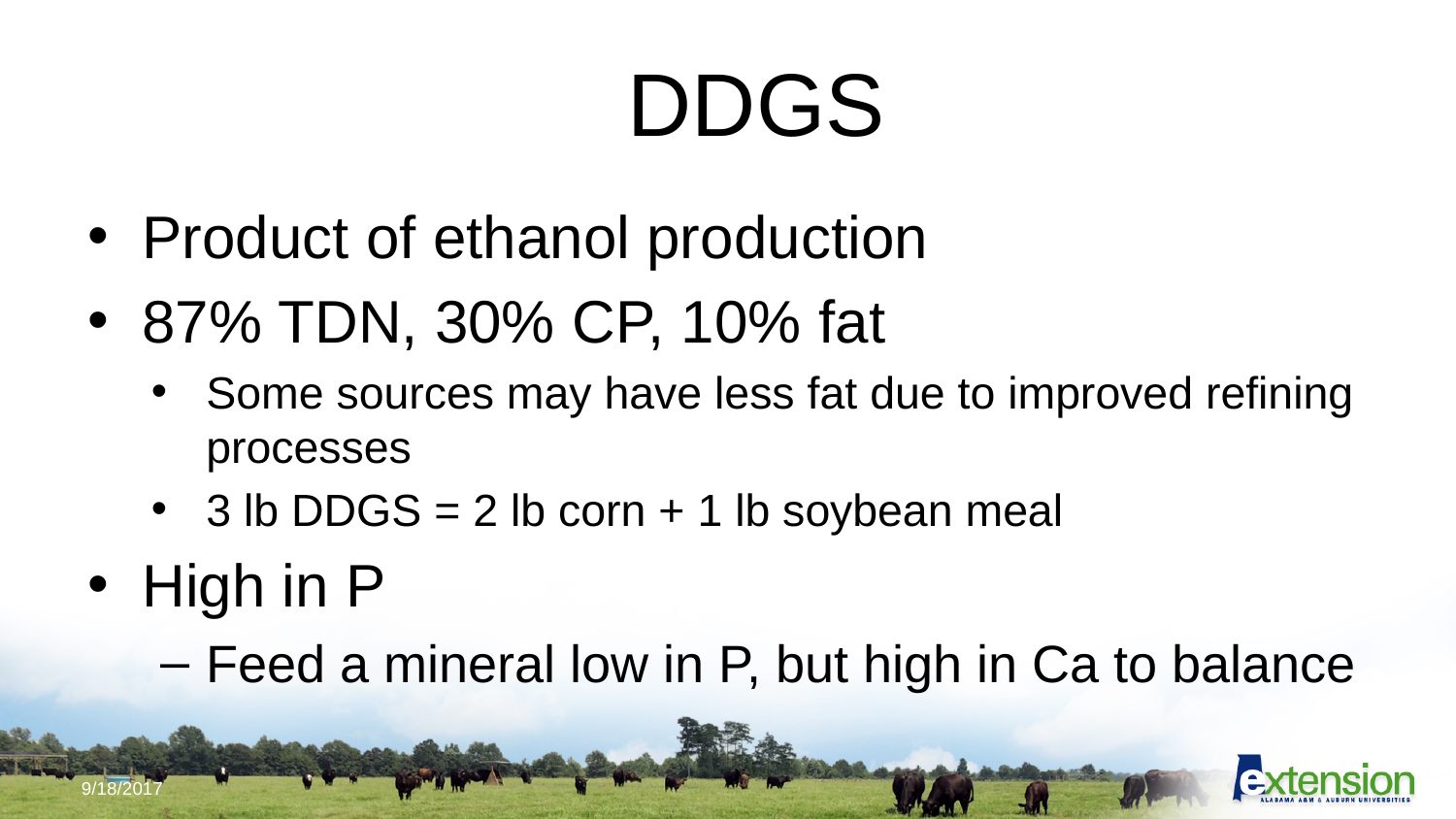

# DDGS
Product of ethanol production
87% TDN, 30% CP, 10% fat
Some sources may have less fat due to improved refining processes
3 lb DDGS = 2 lb corn + 1 lb soybean meal
High in P
Feed a mineral low in P, but high in Ca to balance

9/18/2017
20